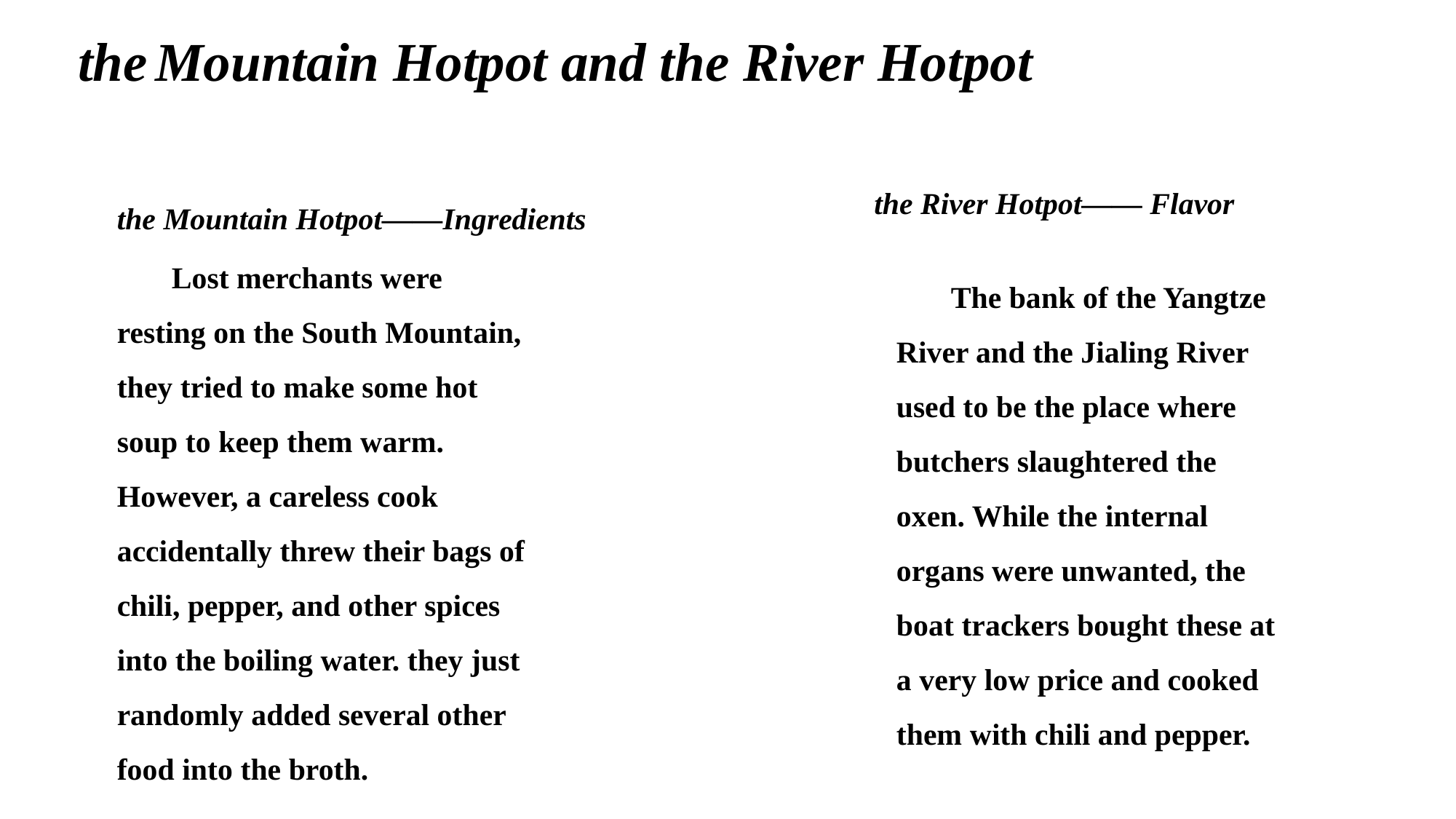

the Mountain Hotpot and the River Hotpot
the River Hotpot—— Flavor
the Mountain Hotpot——Ingredients
Lost merchants were resting on the South Mountain, they tried to make some hot soup to keep them warm. However, a careless cook accidentally threw their bags of chili, pepper, and other spices into the boiling water. they just randomly added several other food into the broth.

The bank of the Yangtze River and the Jialing River used to be the place where butchers slaughtered the oxen. While the internal organs were unwanted, the boat trackers bought these at a very low price and cooked them with chili and pepper.